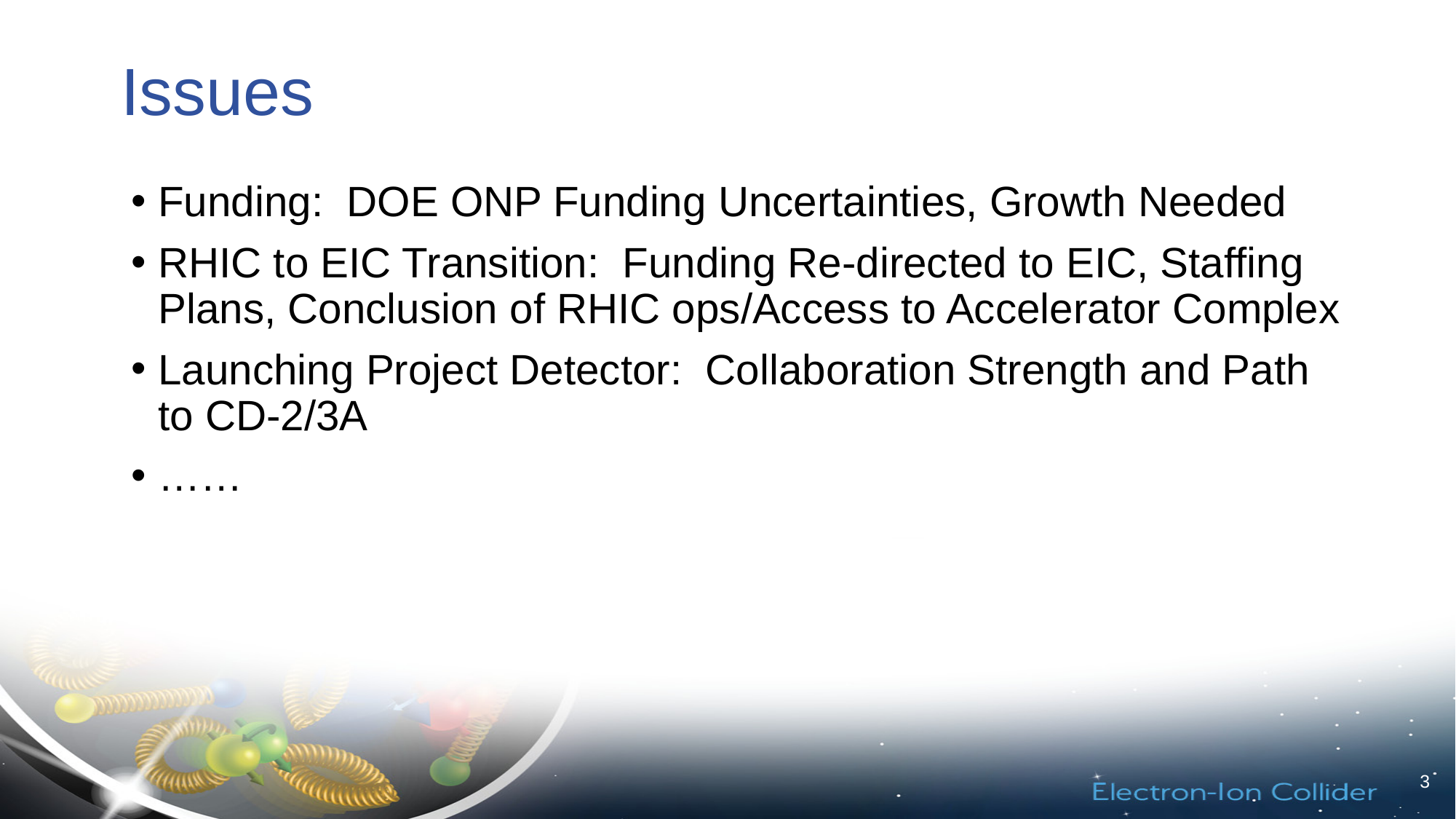

# Issues
Funding:  DOE ONP Funding Uncertainties, Growth Needed
RHIC to EIC Transition:  Funding Re-directed to EIC, Staffing Plans, Conclusion of RHIC ops/Access to Accelerator Complex
Launching Project Detector:  Collaboration Strength and Path to CD-2/3A
……
3